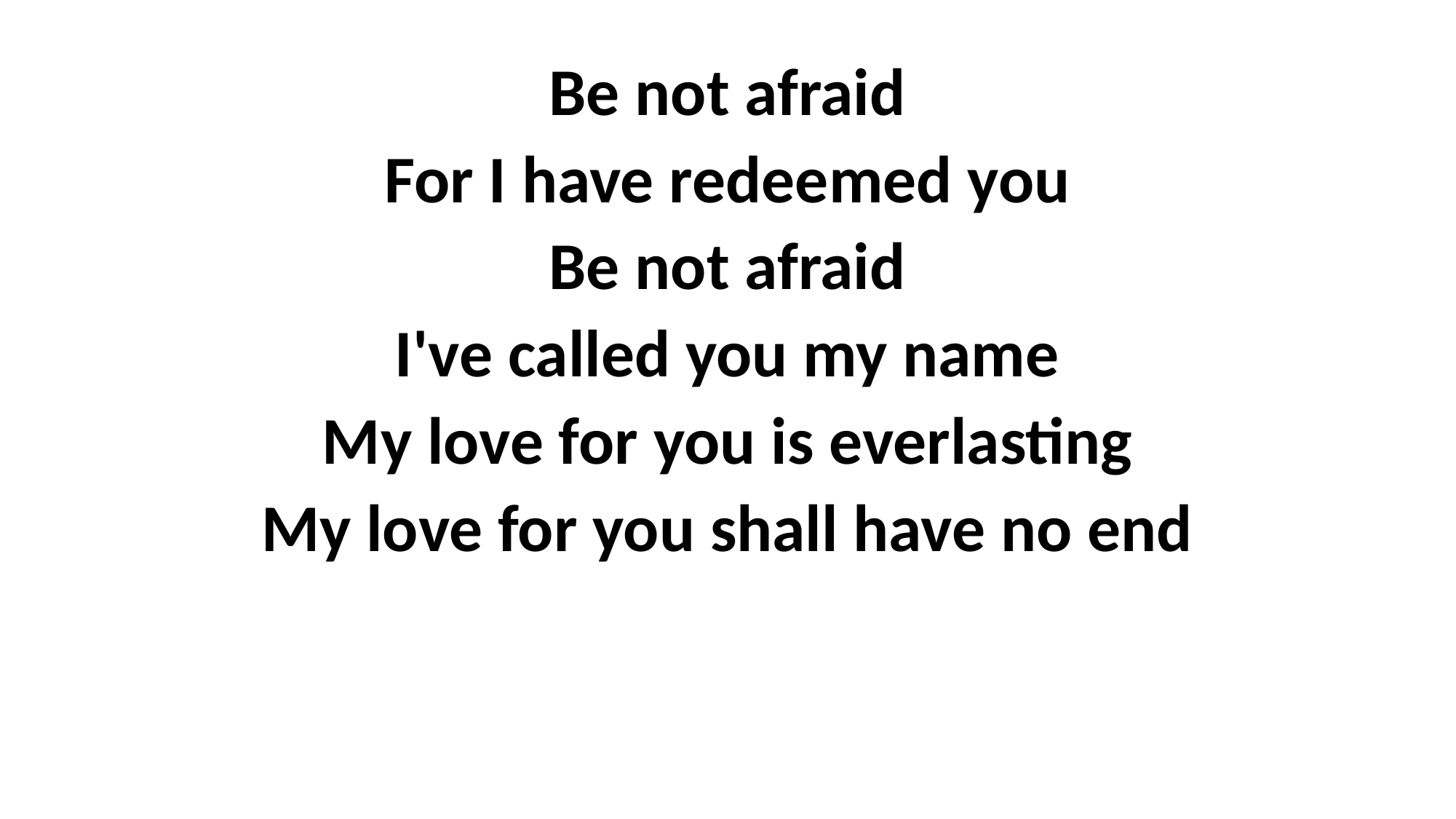

Be not afraid
For I have redeemed you
Be not afraid
I've called you my name
My love for you is everlasting
My love for you shall have no end